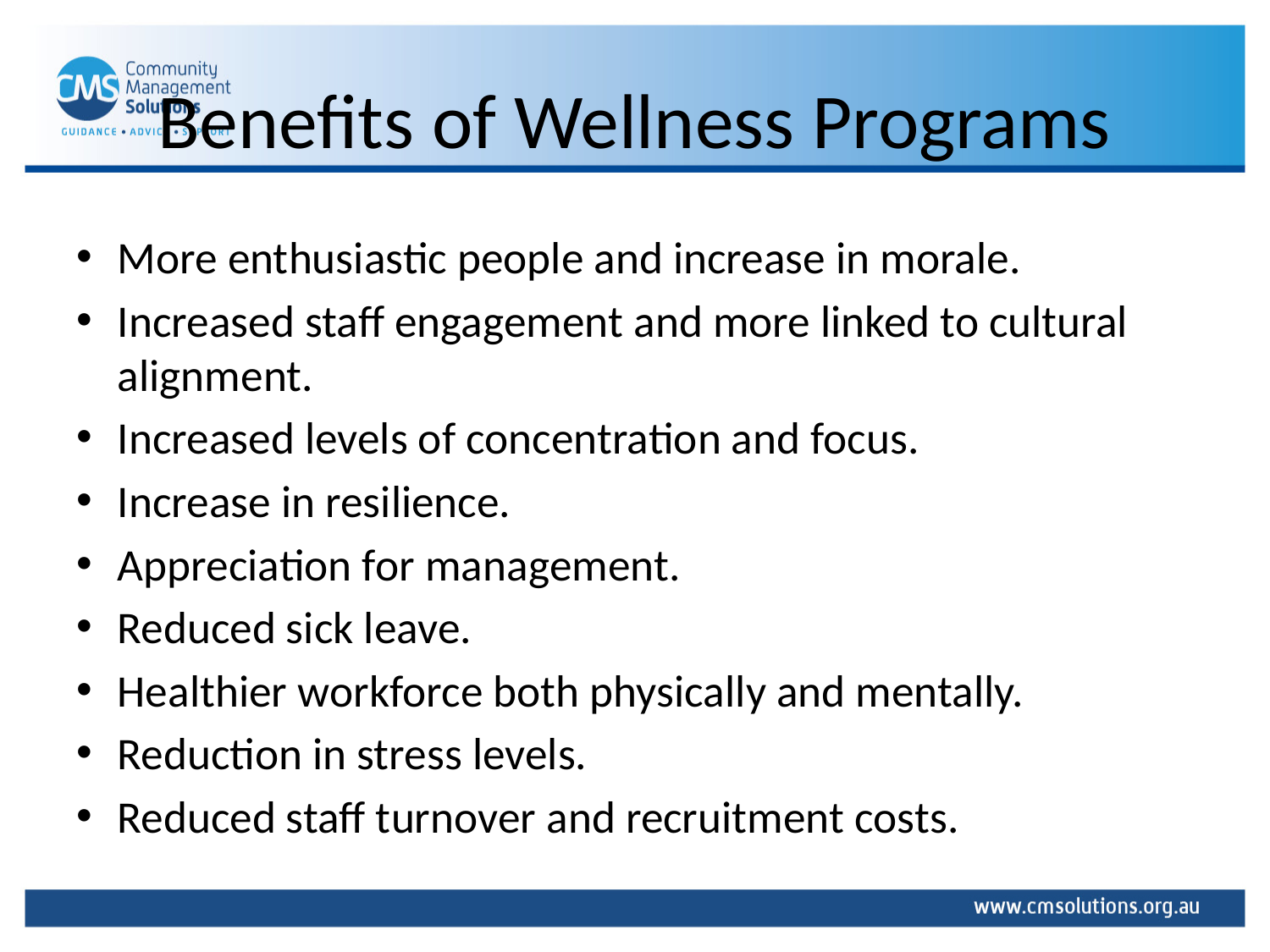

# Benefits of Wellness Programs
More enthusiastic people and increase in morale.
Increased staff engagement and more linked to cultural alignment.
Increased levels of concentration and focus.
Increase in resilience.
Appreciation for management.
Reduced sick leave.
Healthier workforce both physically and mentally.
Reduction in stress levels.
Reduced staff turnover and recruitment costs.